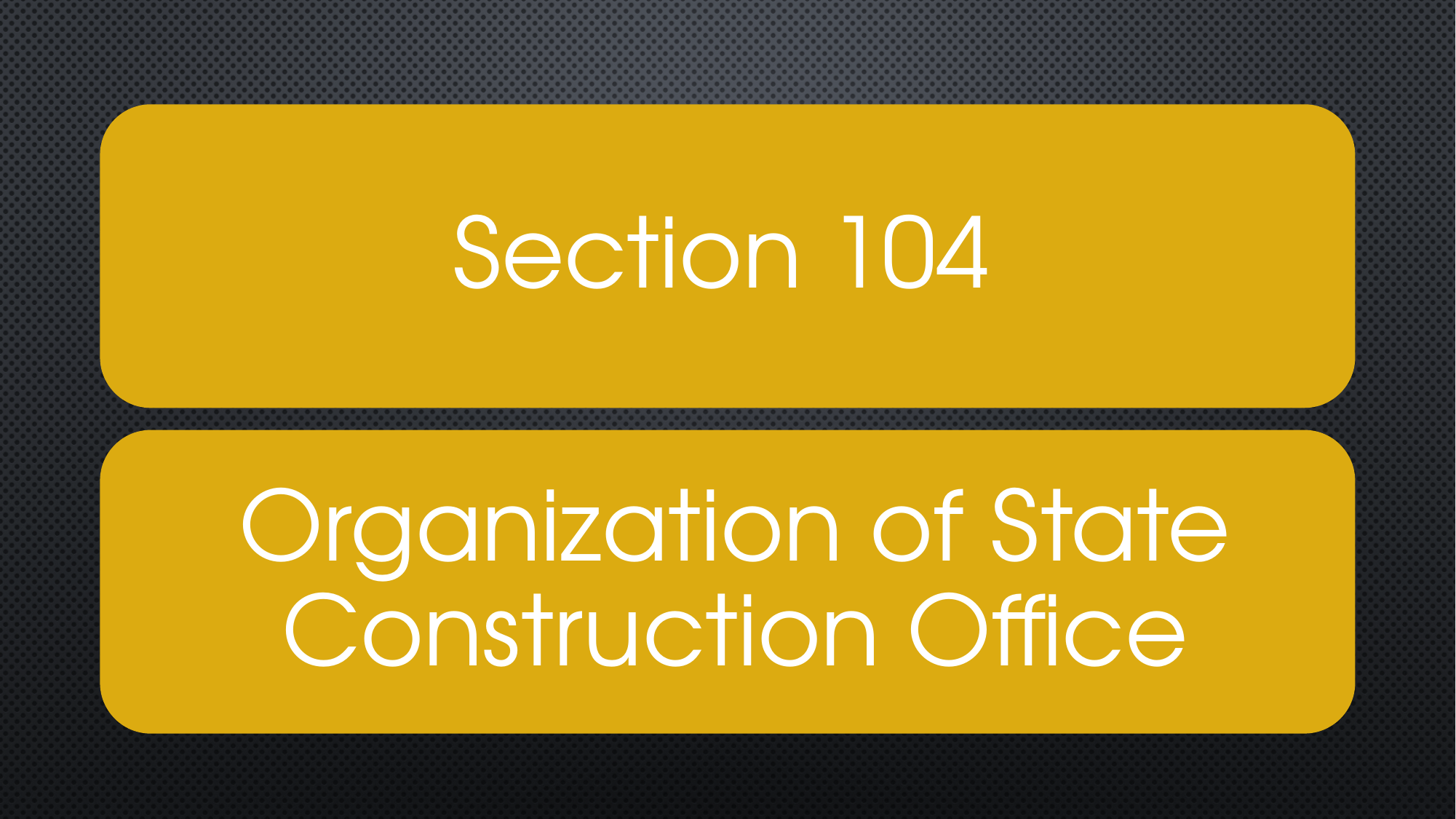

Section 104
Organization of State Construction Office